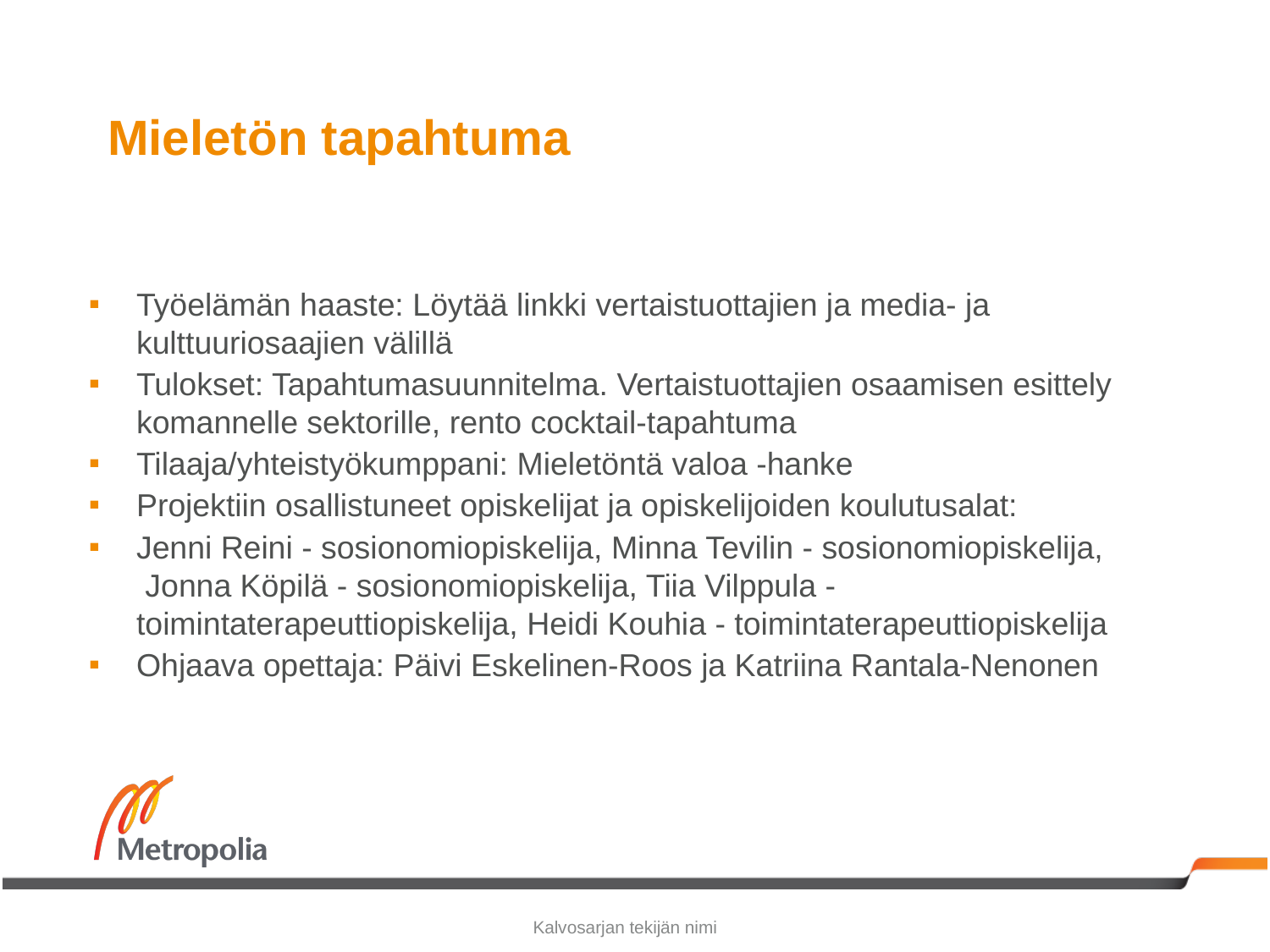

# Mieletön tapahtuma
KUV tähän
Työelämän haaste: Löytää linkki vertaistuottajien ja media- ja kulttuuriosaajien välillä
Tulokset: Tapahtumasuunnitelma. Vertaistuottajien osaamisen esittely komannelle sektorille, rento cocktail-tapahtuma
Tilaaja/yhteistyökumppani: Mieletöntä valoa -hanke
Projektiin osallistuneet opiskelijat ja opiskelijoiden koulutusalat:
Jenni Reini - sosionomiopiskelija, Minna Tevilin - sosionomiopiskelija,      Jonna Köpilä - sosionomiopiskelija, Tiia Vilppula -    toimintaterapeuttiopiskelija, Heidi Kouhia - toimintaterapeuttiopiskelija
Ohjaava opettaja: Päivi Eskelinen-Roos ja Katriina Rantala-Nenonen

Kalvosarjan tekijän nimi